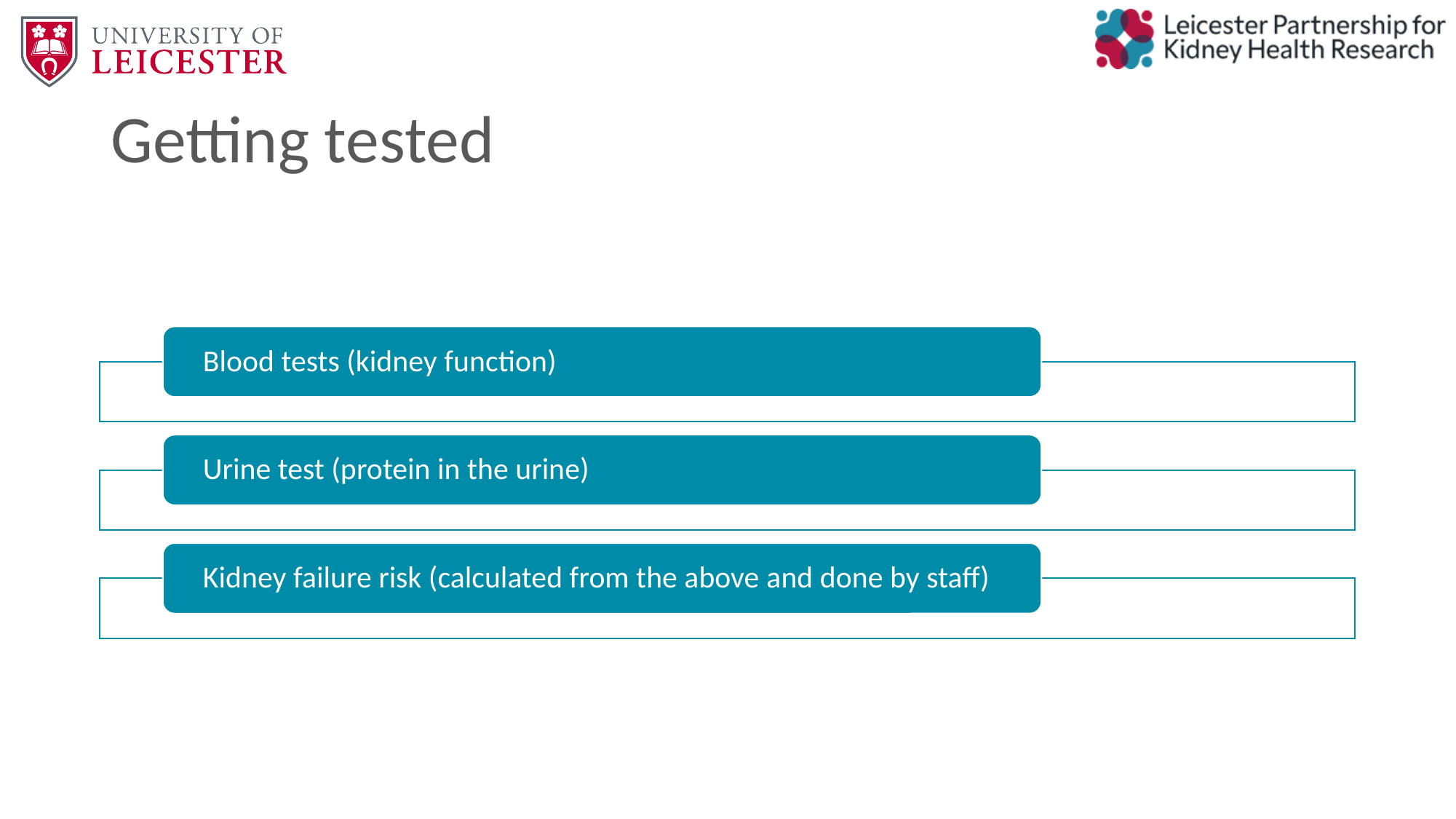

# Getting tested
Blood tests (kidney function)
Urine test (protein in the urine)
Kidney failure risk (calculated from the above and done by staff)